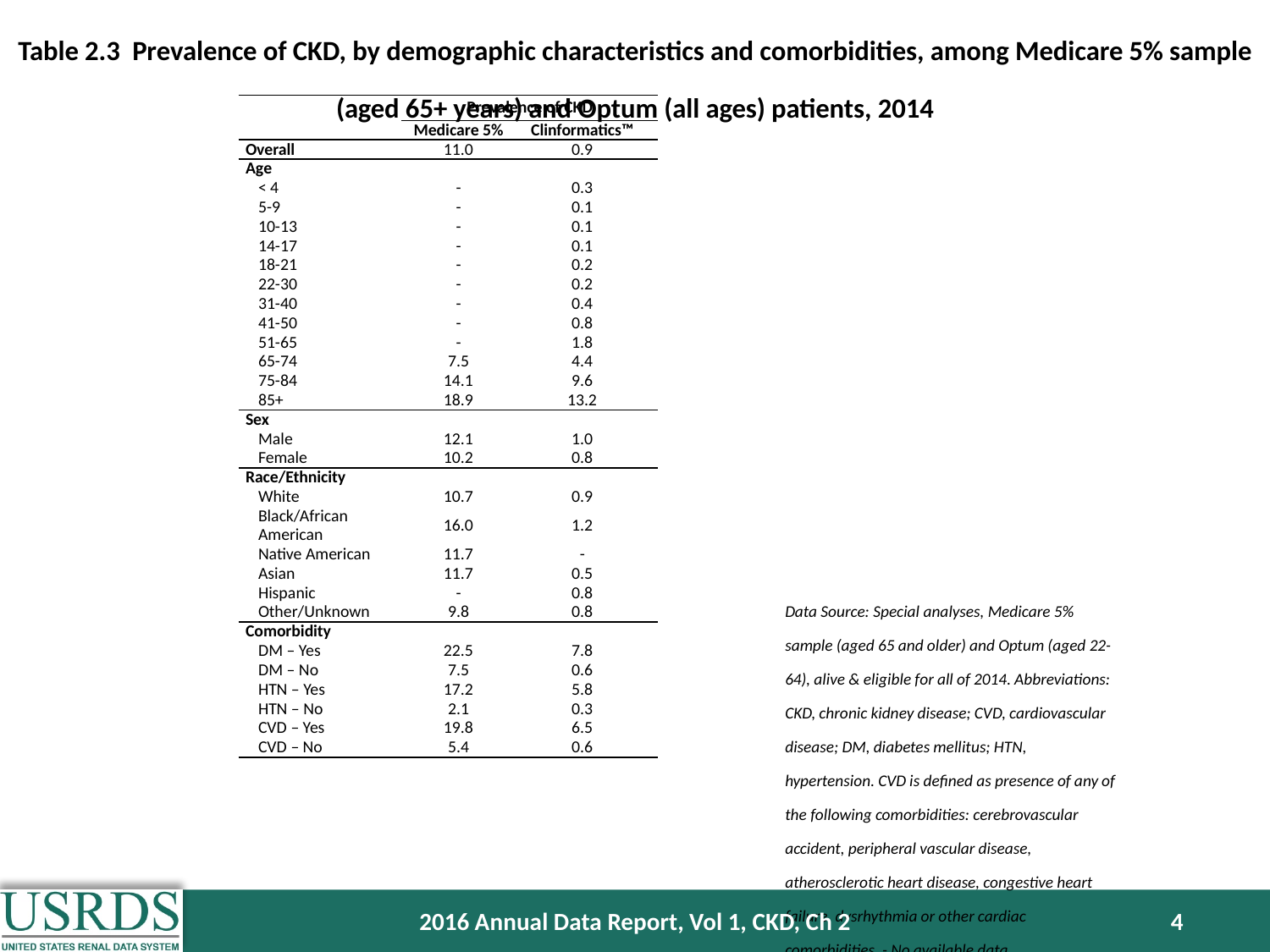

Table 2.3  Prevalence of CKD, by demographic characteristics and comorbidities, among Medicare 5% sample (aged 65+ years) and Optum (all ages) patients, 2014
|  | Prevalence of CKD |  |
| --- | --- | --- |
|  | Medicare 5% | Clinformatics™ |
| Overall | 11.0 | 0.9 |
| Age |  |  |
| < 4 | - | 0.3 |
| 5-9 | - | 0.1 |
| 10-13 | - | 0.1 |
| 14-17 | - | 0.1 |
| 18-21 | - | 0.2 |
| 22-30 | - | 0.2 |
| 31-40 | - | 0.4 |
| 41-50 | - | 0.8 |
| 51-65 | - | 1.8 |
| 65-74 | 7.5 | 4.4 |
| 75-84 | 14.1 | 9.6 |
| 85+ | 18.9 | 13.2 |
| Sex |  |  |
| Male | 12.1 | 1.0 |
| Female | 10.2 | 0.8 |
| Race/Ethnicity |  |  |
| White | 10.7 | 0.9 |
| Black/African American | 16.0 | 1.2 |
| Native American | 11.7 | - |
| Asian | 11.7 | 0.5 |
| Hispanic | - | 0.8 |
| Other/Unknown | 9.8 | 0.8 |
| Comorbidity |  |  |
| DM – Yes | 22.5 | 7.8 |
| DM – No | 7.5 | 0.6 |
| HTN – Yes | 17.2 | 5.8 |
| HTN – No | 2.1 | 0.3 |
| CVD – Yes | 19.8 | 6.5 |
| CVD – No | 5.4 | 0.6 |

Data Source: Special analyses, Medicare 5% sample (aged 65 and older) and Optum (aged 22-64), alive & eligible for all of 2014. Abbreviations: CKD, chronic kidney disease; CVD, cardiovascular disease; DM, diabetes mellitus; HTN, hypertension. CVD is defined as presence of any of the following comorbidities: cerebrovascular accident, peripheral vascular disease, atherosclerotic heart disease, congestive heart failure, dysrhythmia or other cardiac comorbidities. - No available data.
2016 Annual Data Report, Vol 1, CKD, Ch 2
4